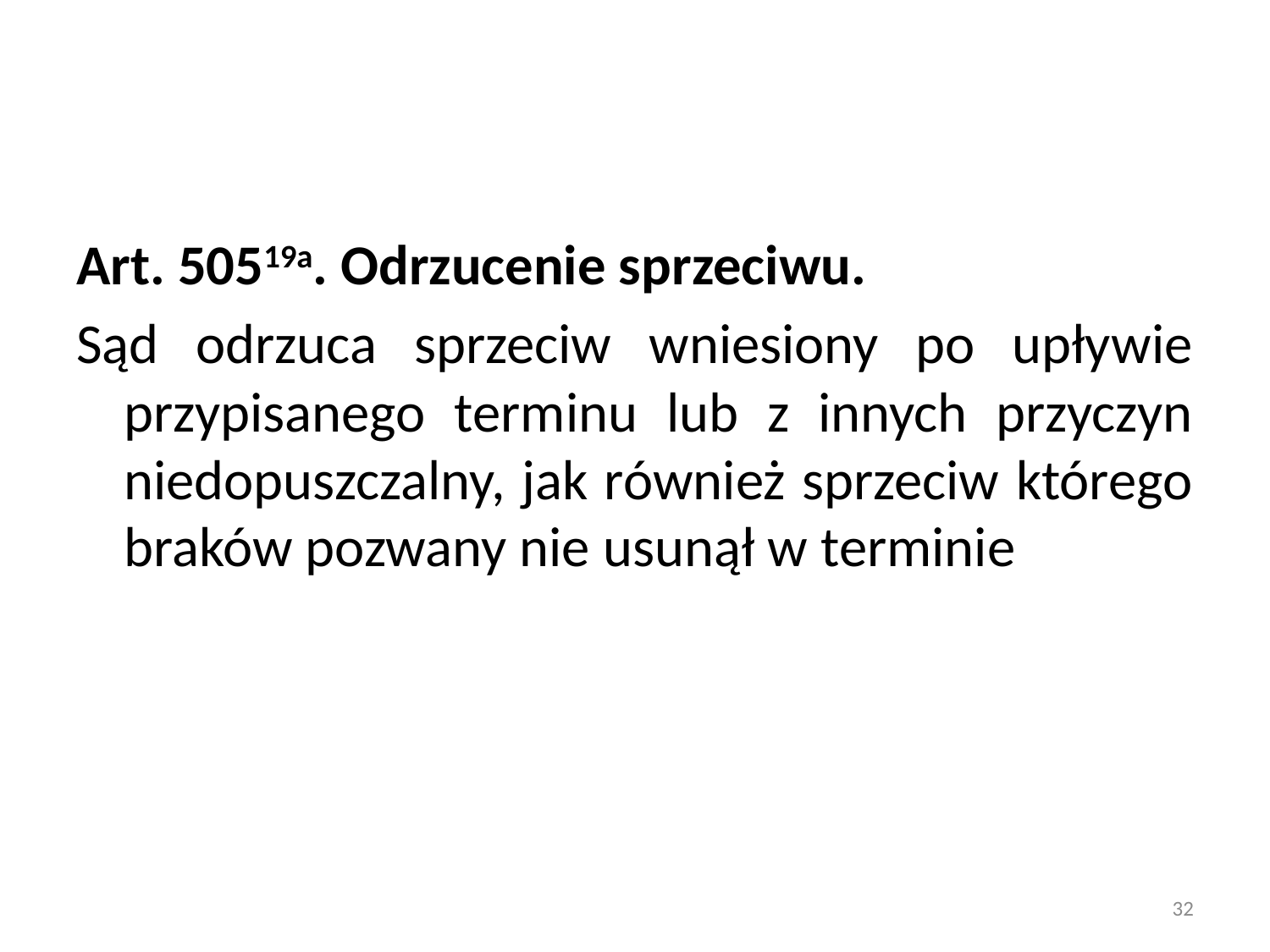

Art. 50519a. Odrzucenie sprzeciwu.
Sąd odrzuca sprzeciw wniesiony po upływie przypisanego terminu lub z innych przyczyn niedopuszczalny, jak również sprzeciw którego braków pozwany nie usunął w terminie

32